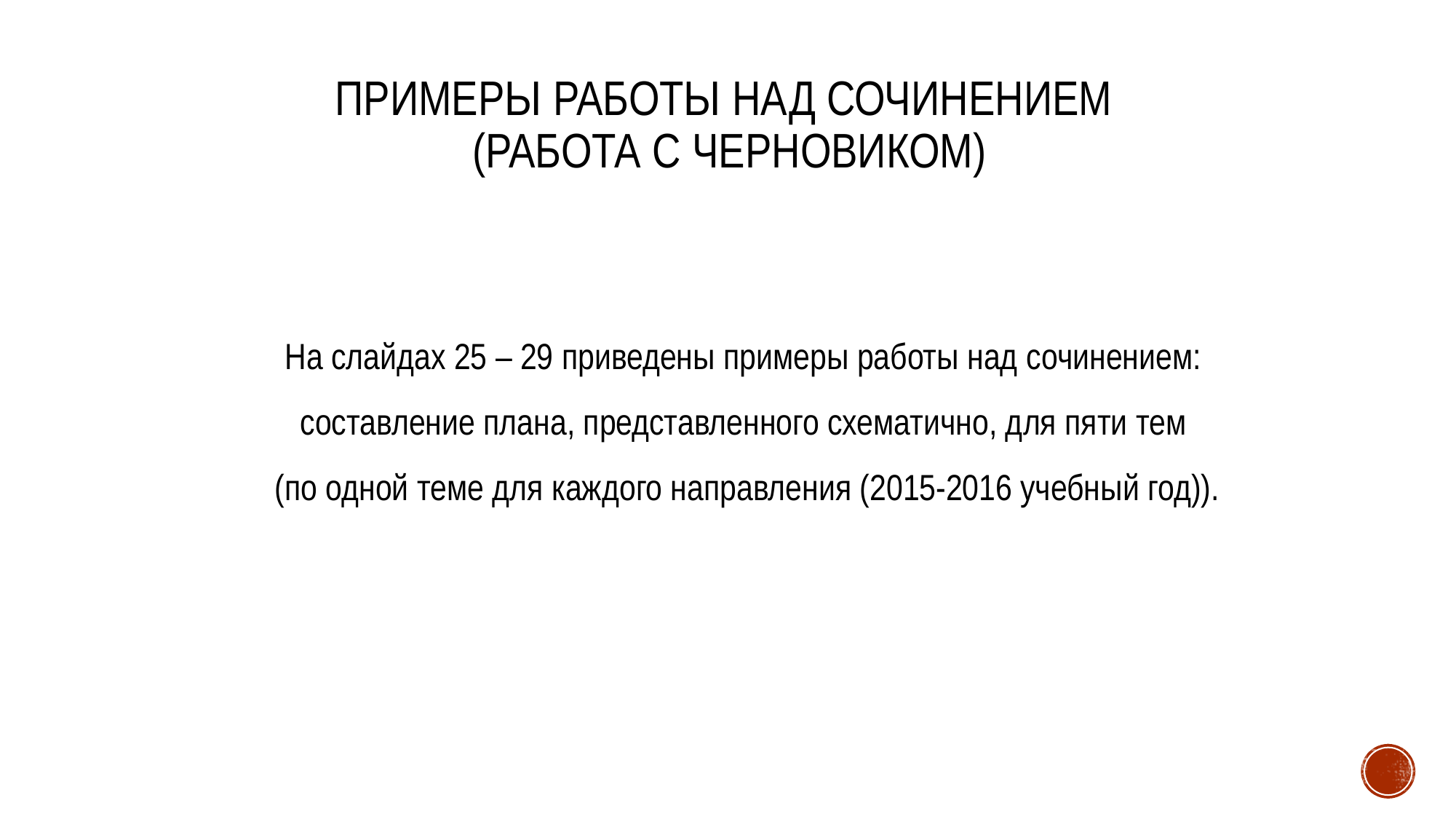

# ПРИМЕРЫ работы над сочинением (работа с черновиком)

На слайдах 25 – 29 приведены примеры работы над сочинением:
составление плана, представленного схематично, для пяти тем
(по одной теме для каждого направления (2015-2016 учебный год)).